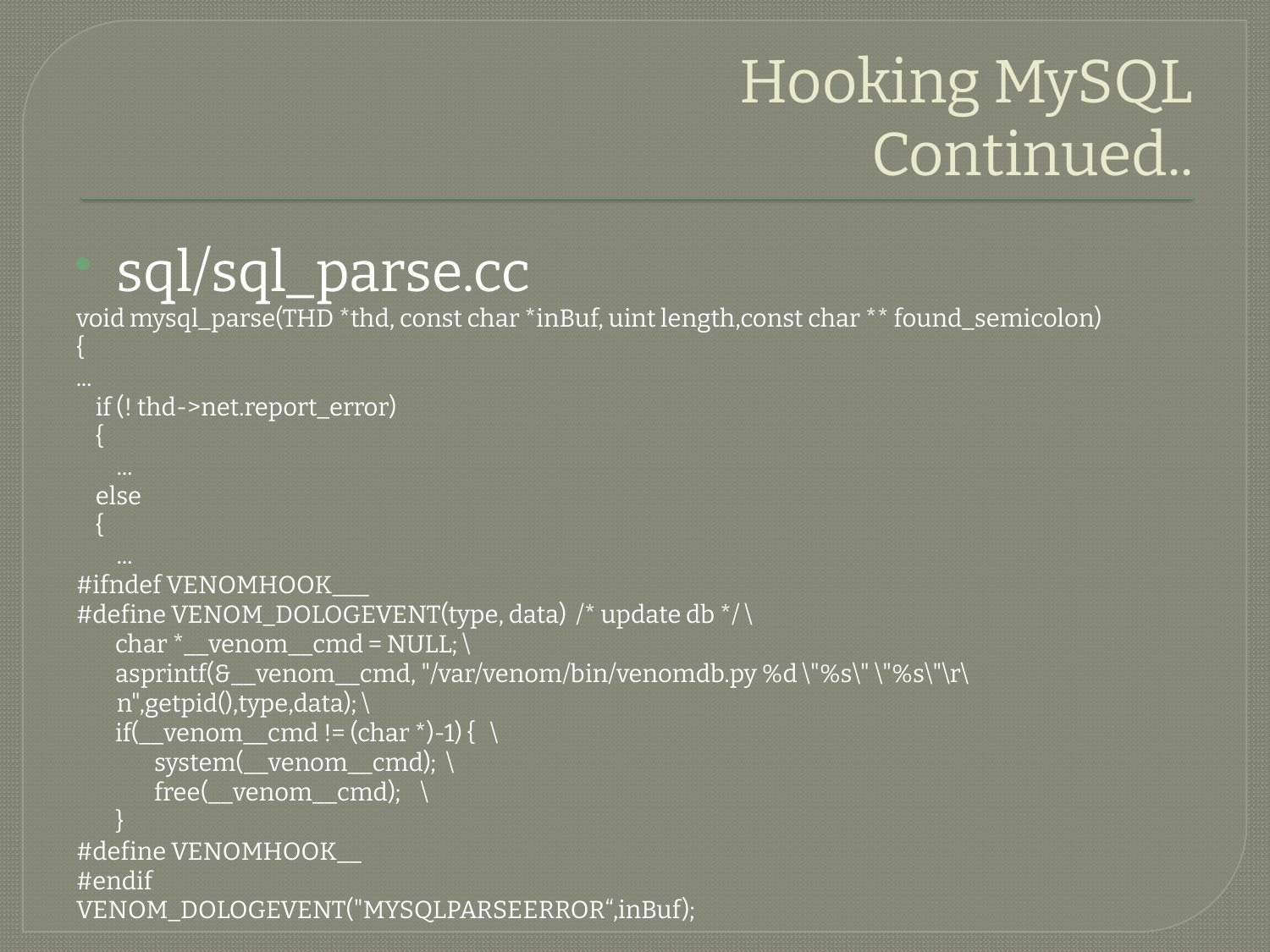

# Hooking MySQL Continued..
sql/sql_parse.cc
void mysql_parse(THD *thd, const char *inBuf, uint length,const char ** found_semicolon)
{
...
    if (! thd->net.report_error)
    {
	...
    else
    {
	...
#ifndef VENOMHOOK___
#define VENOM_DOLOGEVENT(type, data)  /* update db */ \
        char *__venom__cmd = NULL; \
        asprintf(&__venom__cmd, "/var/venom/bin/venomdb.py %d \"%s\" \"%s\"\r\n",getpid(),type,data); \
        if(__venom__cmd != (char *)-1) {   \
                system(__venom__cmd);  \
                free(__venom__cmd);    \
        }
#define VENOMHOOK__
#endif
VENOM_DOLOGEVENT("MYSQLPARSEERROR“,inBuf);